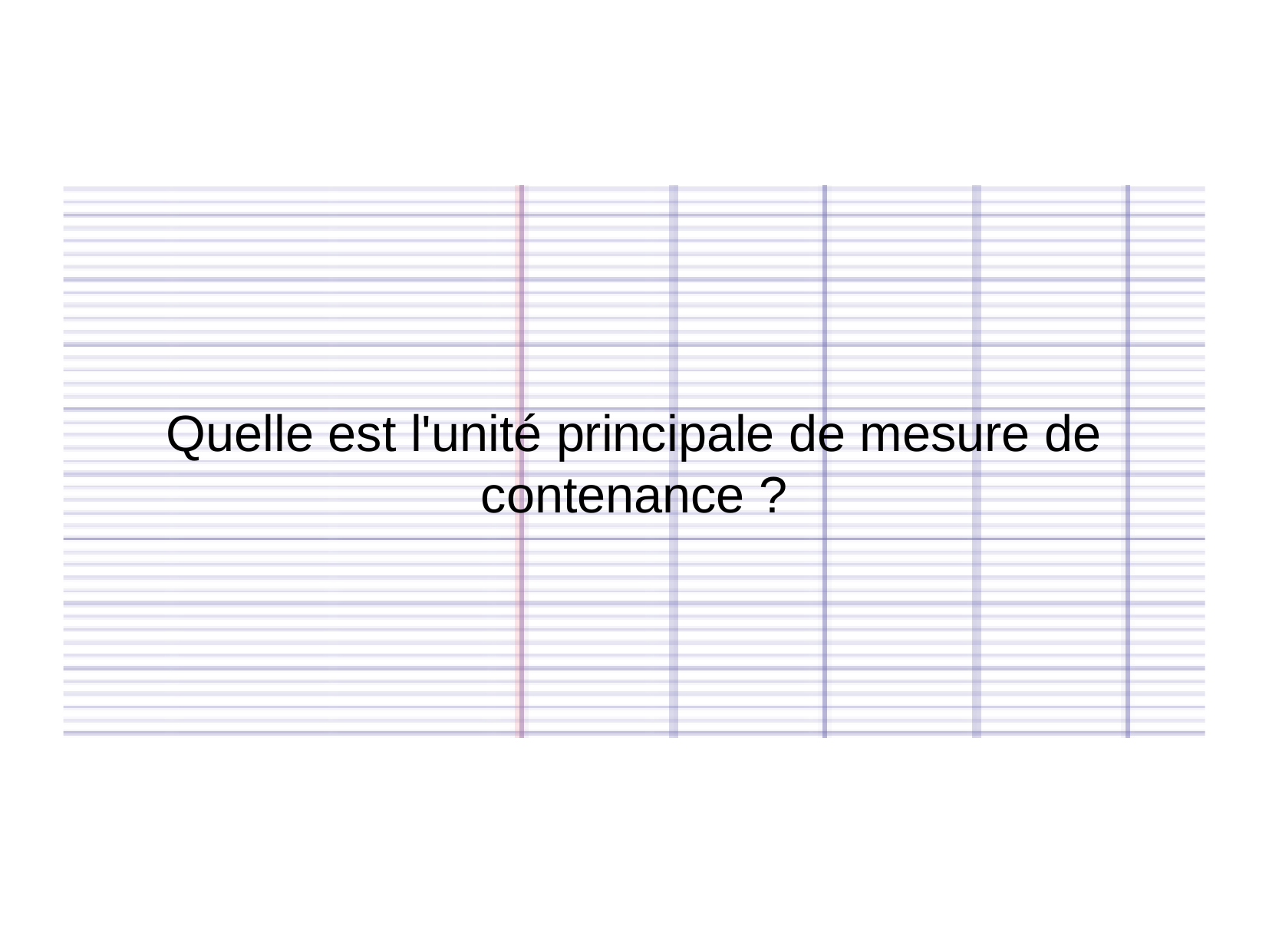

Quelle est l'unité principale de mesure de contenance ?